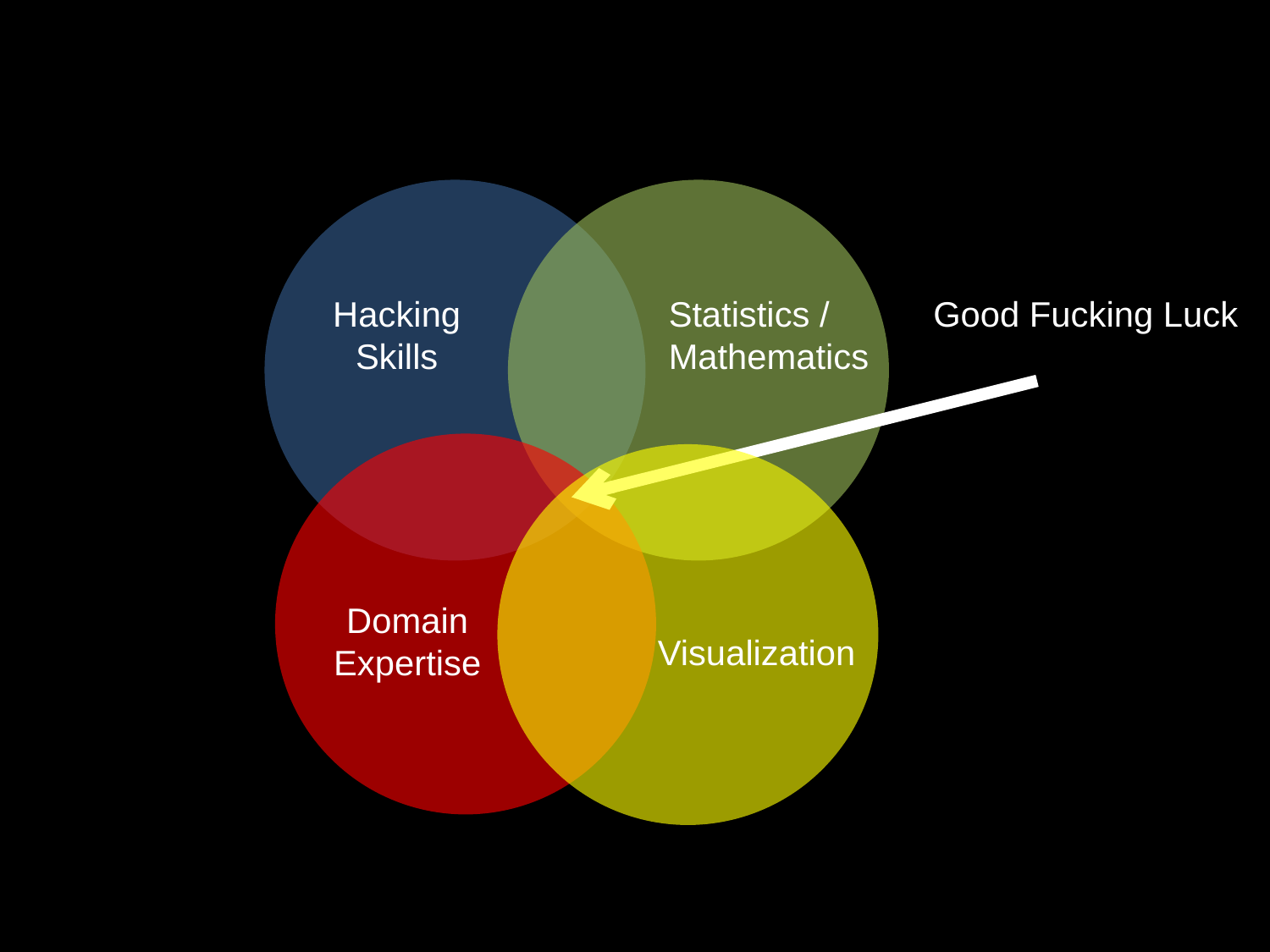

Hacking Skills
Statistics / Mathematics
Good Fucking Luck

Domain Expertise
Visualization